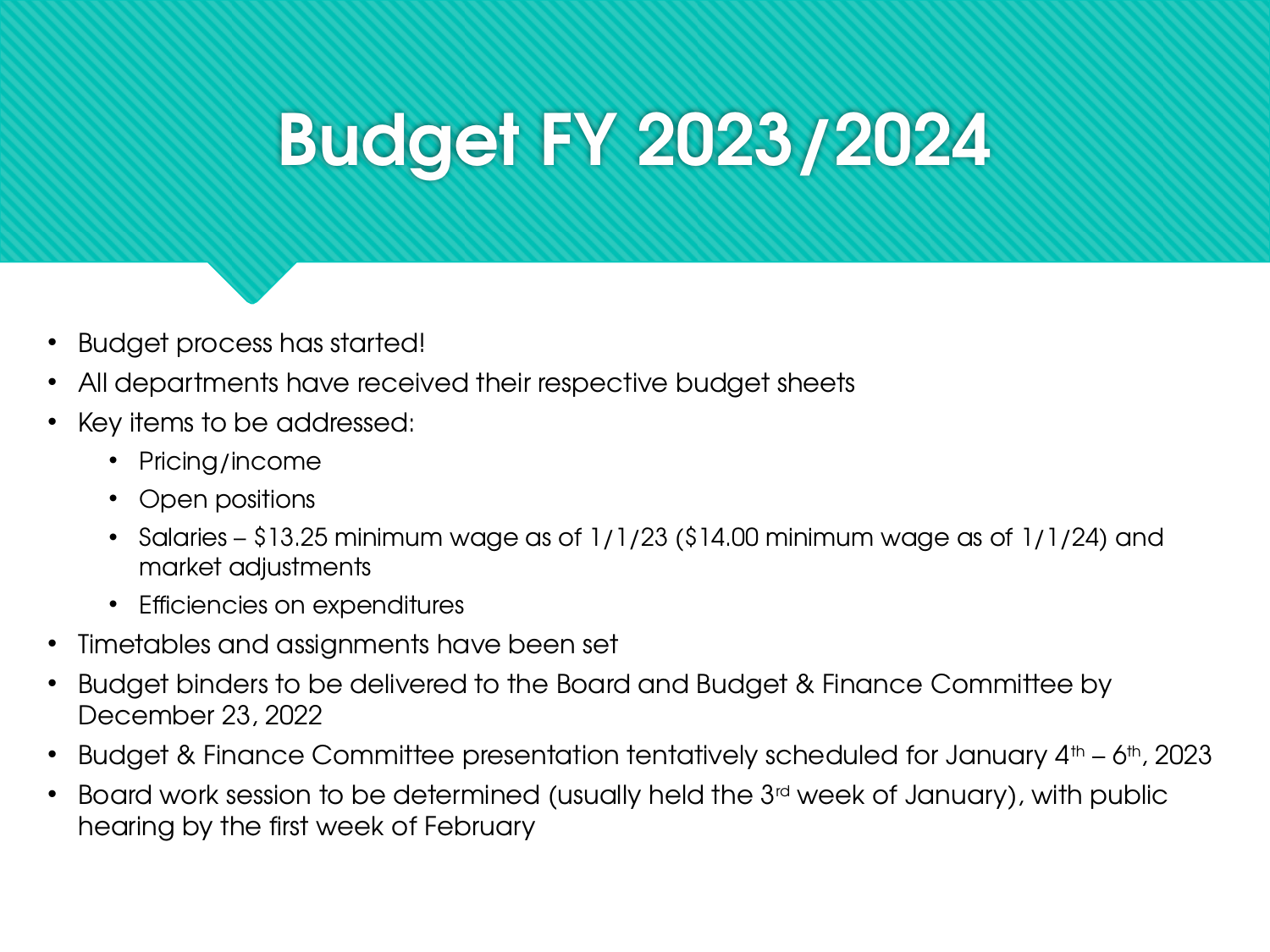

# Budget FY 2023/2024
Budget process has started!
All departments have received their respective budget sheets
Key items to be addressed:
Pricing/income
Open positions
Salaries – $13.25 minimum wage as of 1/1/23 ($14.00 minimum wage as of 1/1/24) and market adjustments
Efficiencies on expenditures
Timetables and assignments have been set
Budget binders to be delivered to the Board and Budget & Finance Committee by December 23, 2022
Budget & Finance Committee presentation tentatively scheduled for January 4th – 6th, 2023
Board work session to be determined (usually held the 3rd week of January), with public hearing by the first week of February